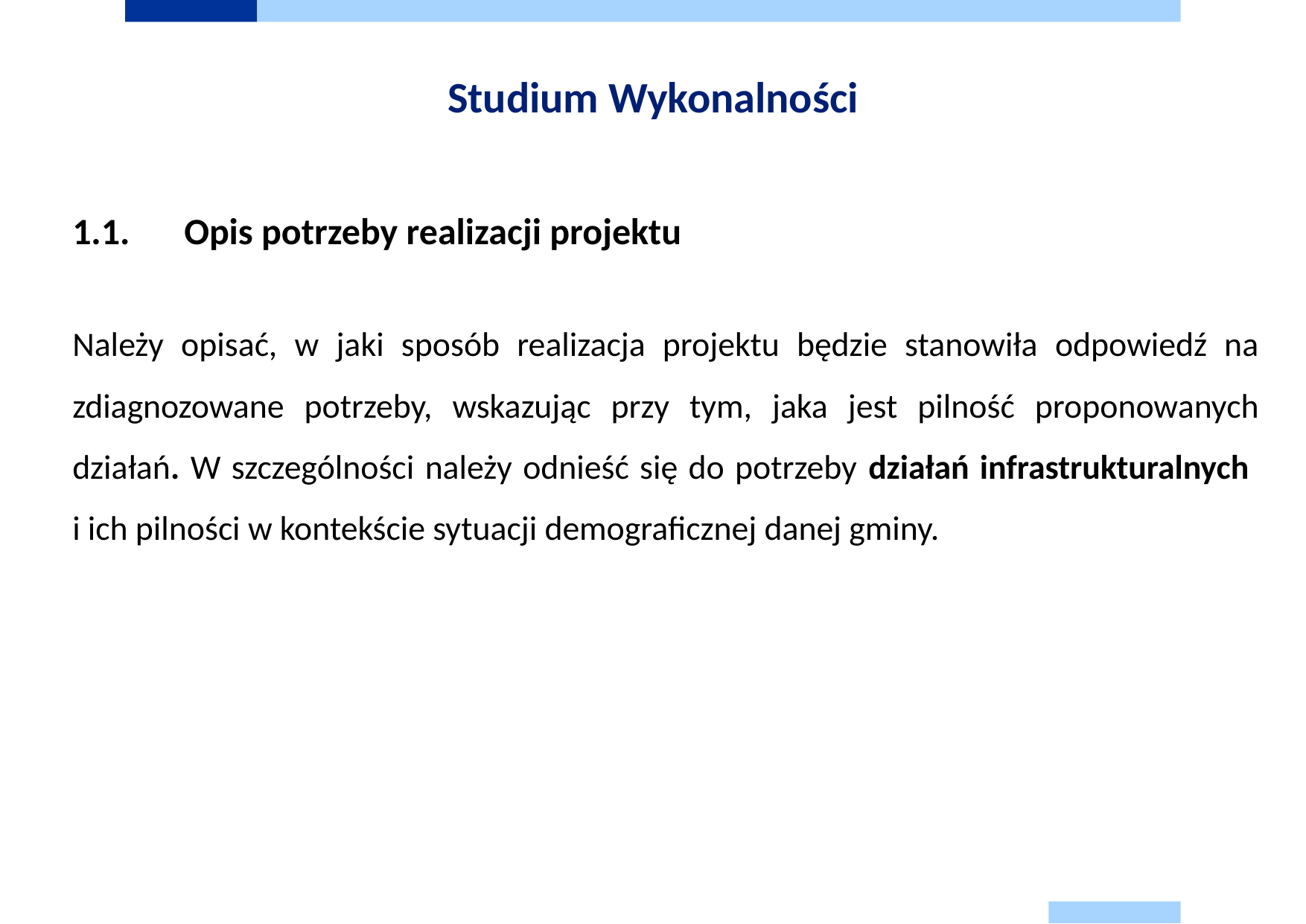

# Studium Wykonalności

1.1.	Opis potrzeby realizacji projektu

Należy opisać, w jaki sposób realizacja projektu będzie stanowiła odpowiedź na zdiagnozowane potrzeby, wskazując przy tym, jaka jest pilność proponowanych działań. W szczególności należy odnieść się do potrzeby działań infrastrukturalnych
i ich pilności w kontekście sytuacji demograficznej danej gminy.